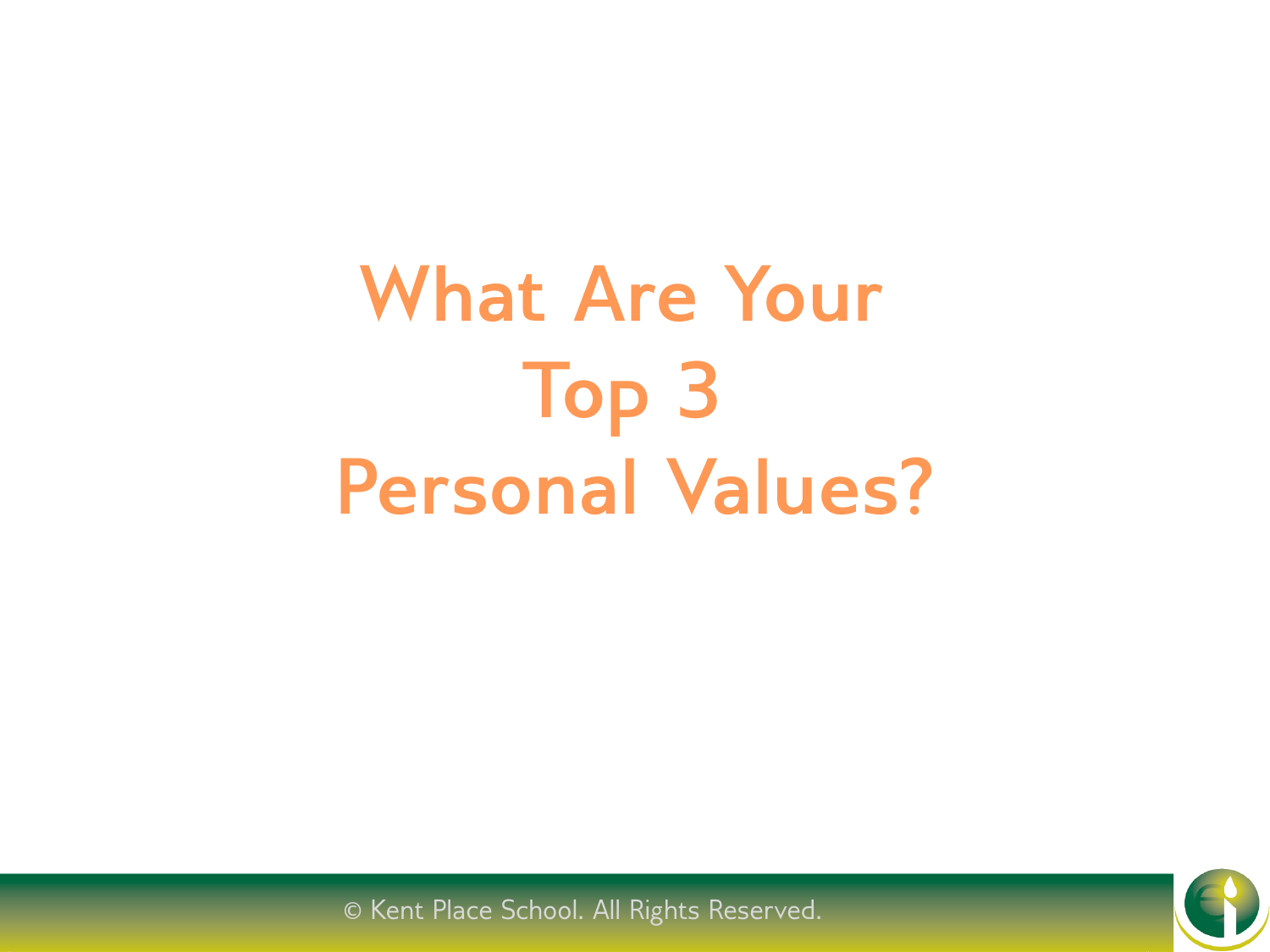

# What Are Your Top 3 Personal Values?
© Kent Place School. All Rights Reserved.